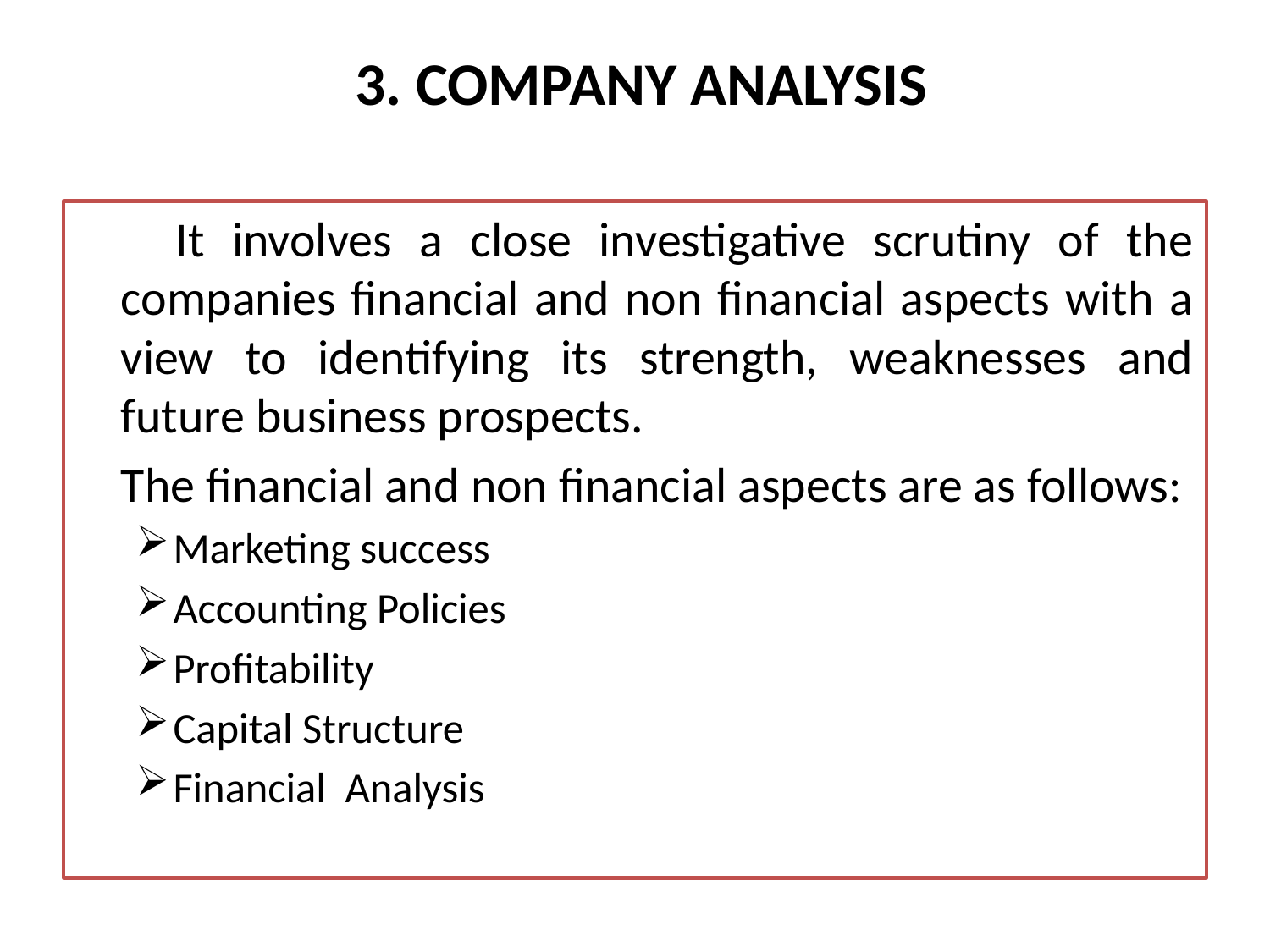

# 3. COMPANY ANALYSIS
	  It involves a close investigative scrutiny of the companies financial and non financial aspects with a view to identifying its strength, weaknesses and future business prospects.
		The financial and non financial aspects are as follows:
Marketing success
Accounting Policies
Profitability
Capital Structure
Financial  Analysis